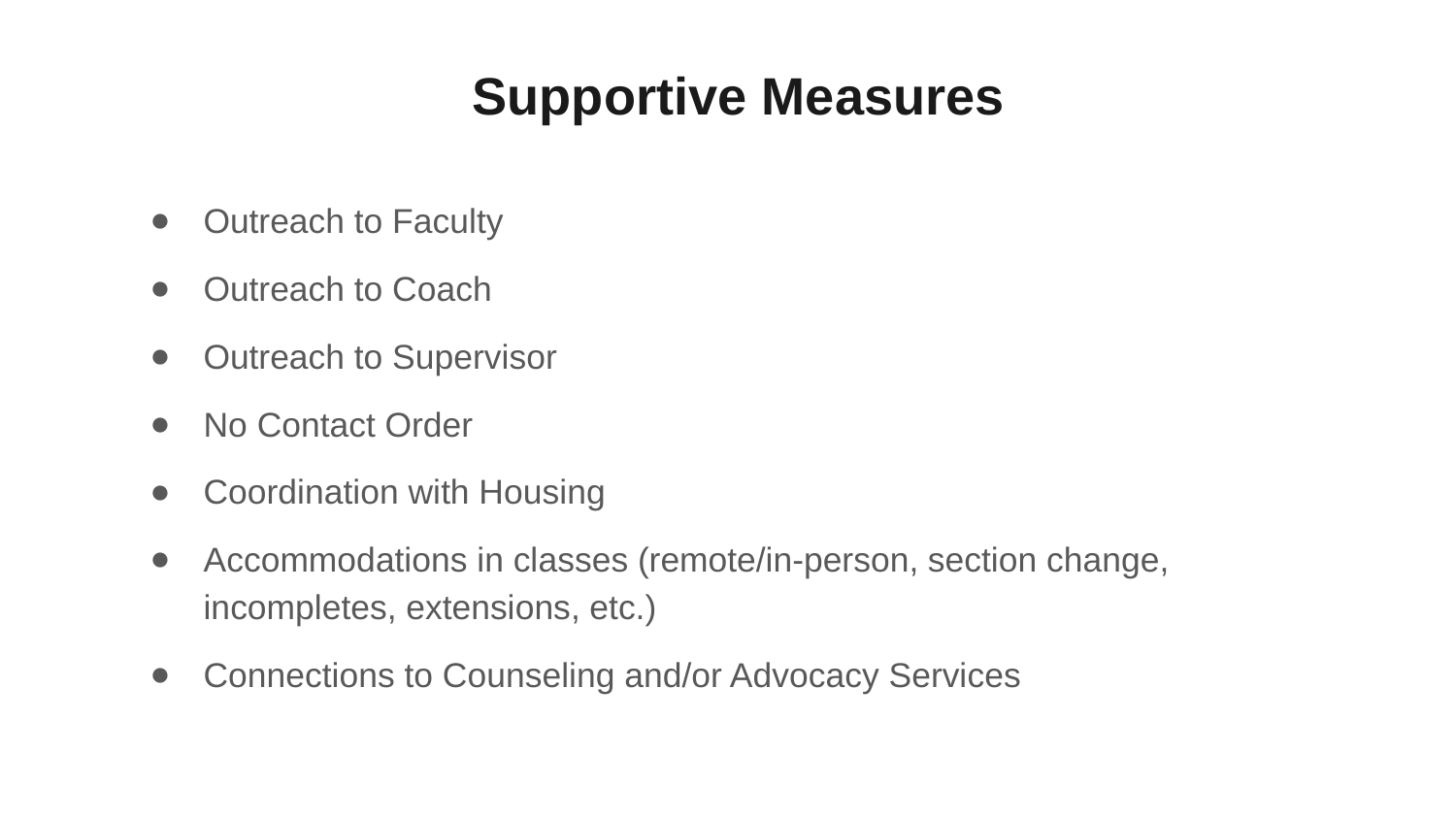

# Supportive Measures
Outreach to Faculty
Outreach to Coach
Outreach to Supervisor
No Contact Order
Coordination with Housing
Accommodations in classes (remote/in-person, section change, incompletes, extensions, etc.)
Connections to Counseling and/or Advocacy Services